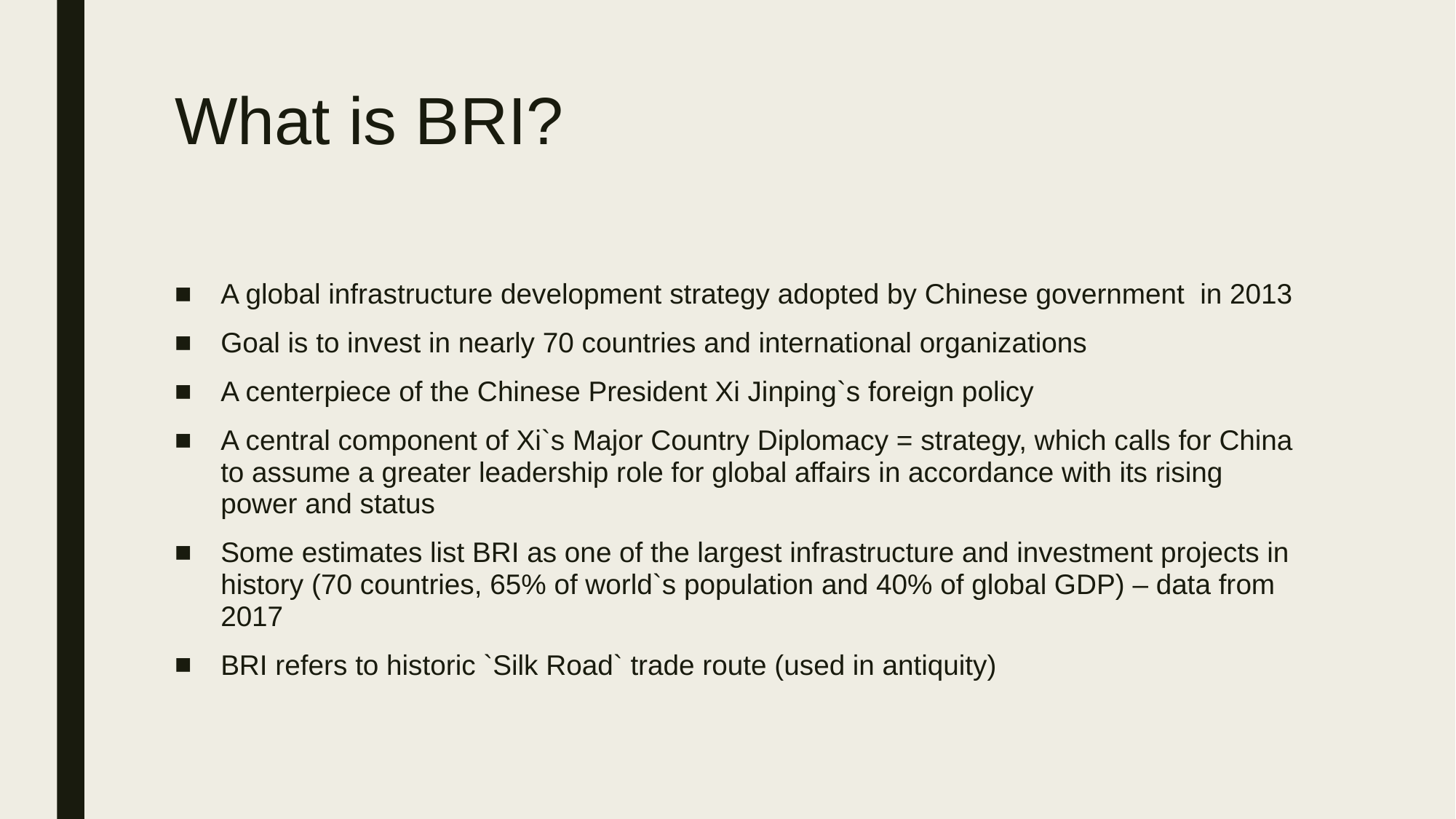

# What is BRI?
A global infrastructure development strategy adopted by Chinese government  in 2013
Goal is to invest in nearly 70 countries and international organizations
A centerpiece of the Chinese President Xi Jinping`s foreign policy
A central component of Xi`s Major Country Diplomacy = strategy, which calls for China to assume a greater leadership role for global affairs in accordance with its rising power and status
Some estimates list BRI as one of the largest infrastructure and investment projects in history (70 countries, 65% of world`s population and 40% of global GDP) – data from 2017
BRI refers to historic `Silk Road` trade route (used in antiquity)